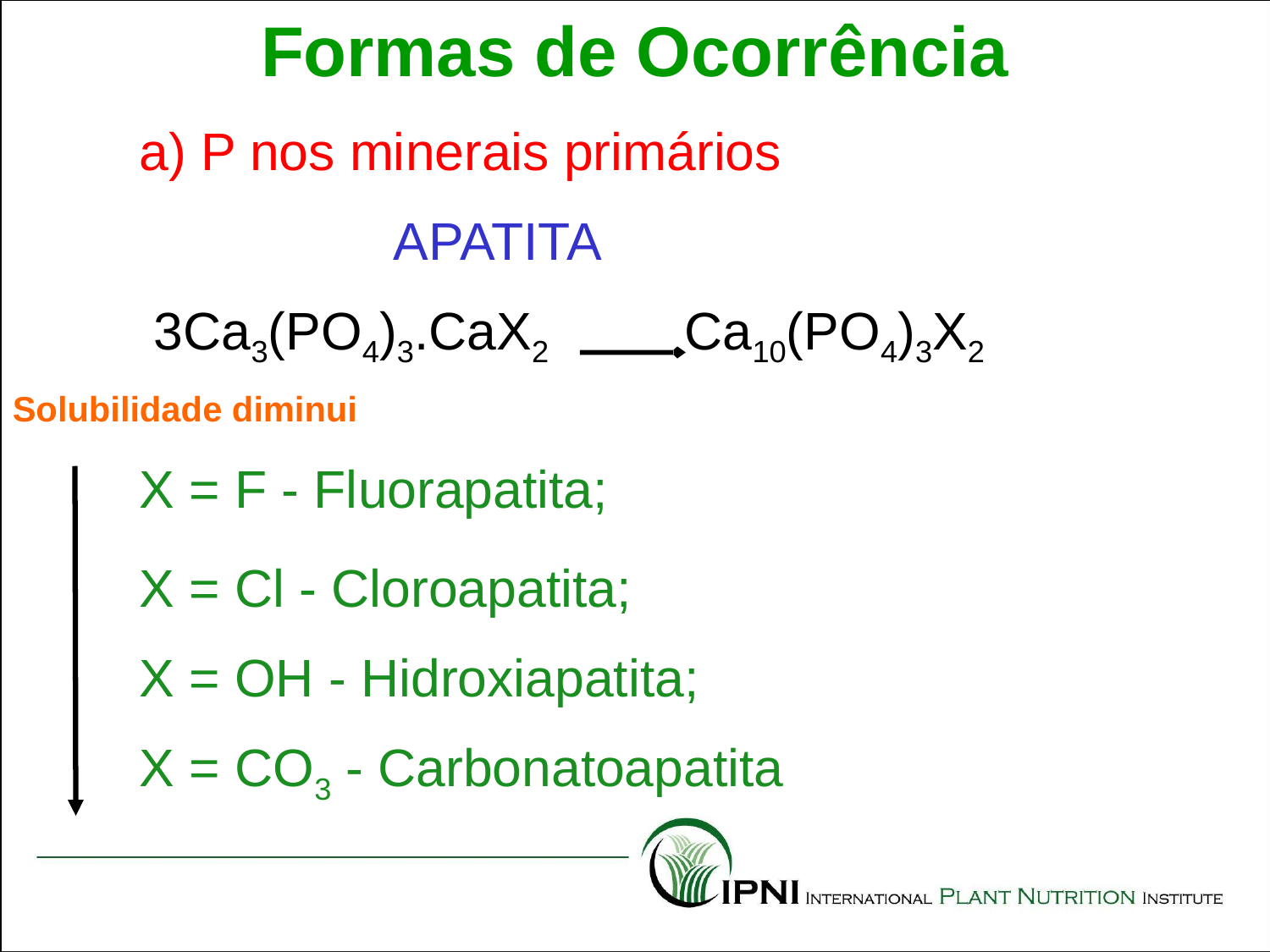

Formas de Ocorrência
	a) P nos minerais primários
			APATITA
	 3Ca3(PO4)3.CaX2                Ca10(PO4)3X2
Solubilidade diminui
	X = F - Fluorapatita;
	X = Cl - Cloroapatita;
	X = OH - Hidroxiapatita;
	X = CO3 - Carbonatoapatita